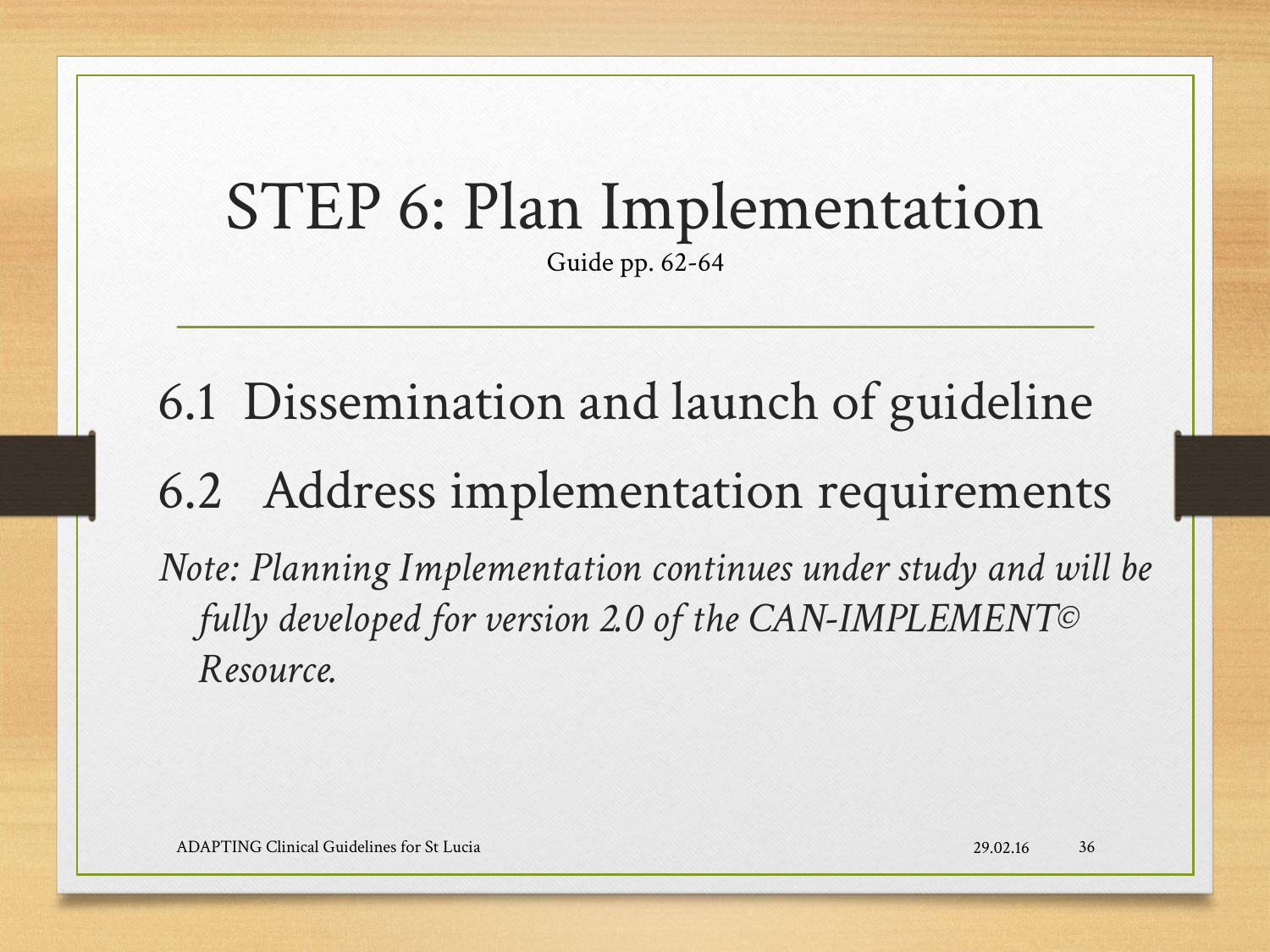

# STEP 6: Plan Implementation Guide pp. 62-64
6.1  Dissemination and launch of guideline
6.2   Address implementation requirements
Note: Planning Implementation continues under study and will be fully developed for version 2.0 of the CAN-IMPLEMENT© Resource.
ADAPTING Clinical Guidelines for St Lucia
29.02.16
36